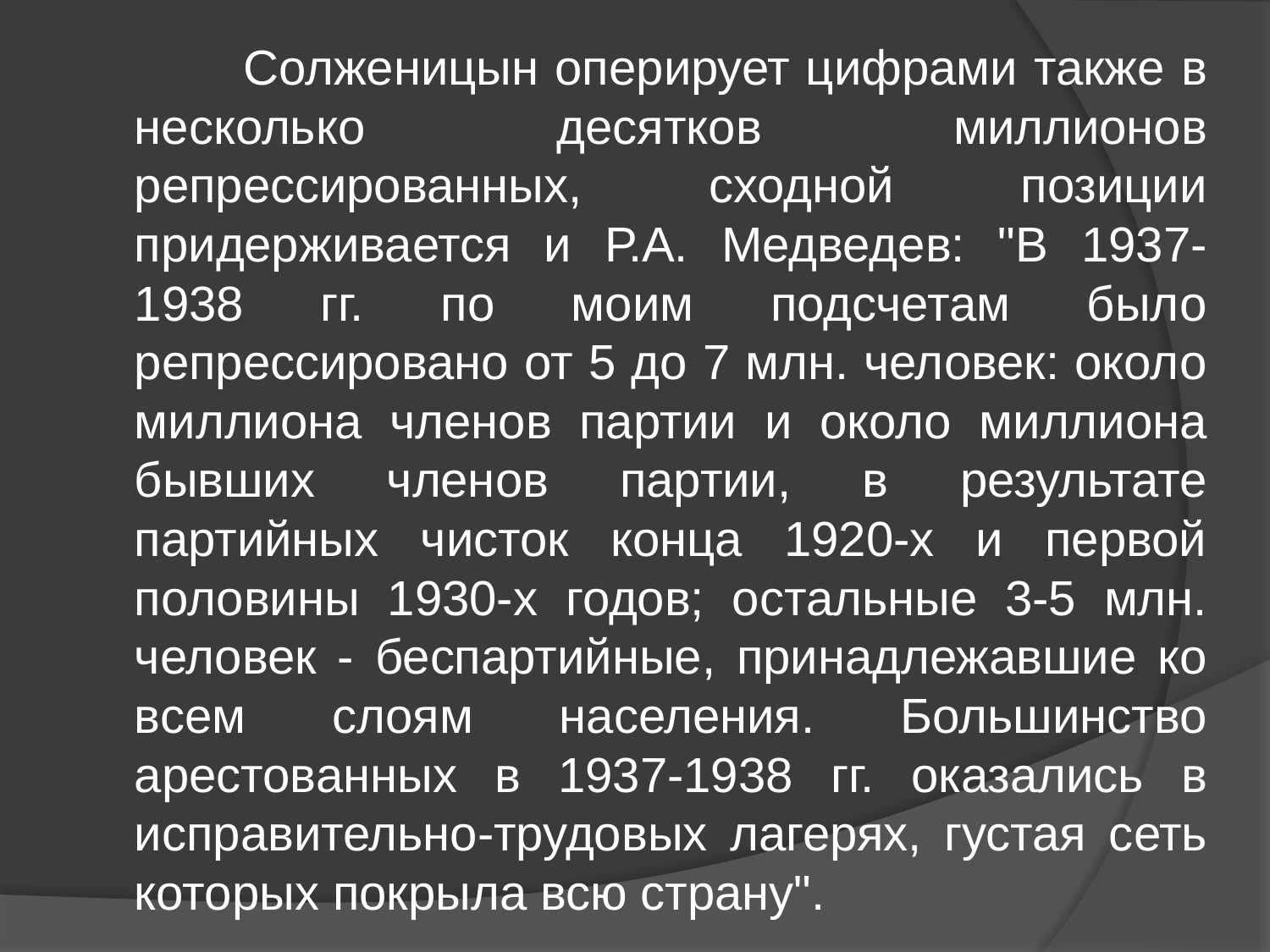

Солженицын оперирует цифрами также в несколько десятков миллионов репрессированных, сходной позиции придерживается и Р.А. Медведев: "В 1937-1938 гг. по моим подсчетам было репрессировано от 5 до 7 млн. человек: около миллиона членов партии и около миллиона бывших членов партии, в результате партийных чисток конца 1920-х и первой половины 1930-х годов; остальные 3-5 млн. человек - беспартийные, принадлежавшие ко всем слоям населения. Большинство арестованных в 1937-1938 гг. оказались в исправительно-трудовых лагерях, густая сеть которых покрыла всю страну".